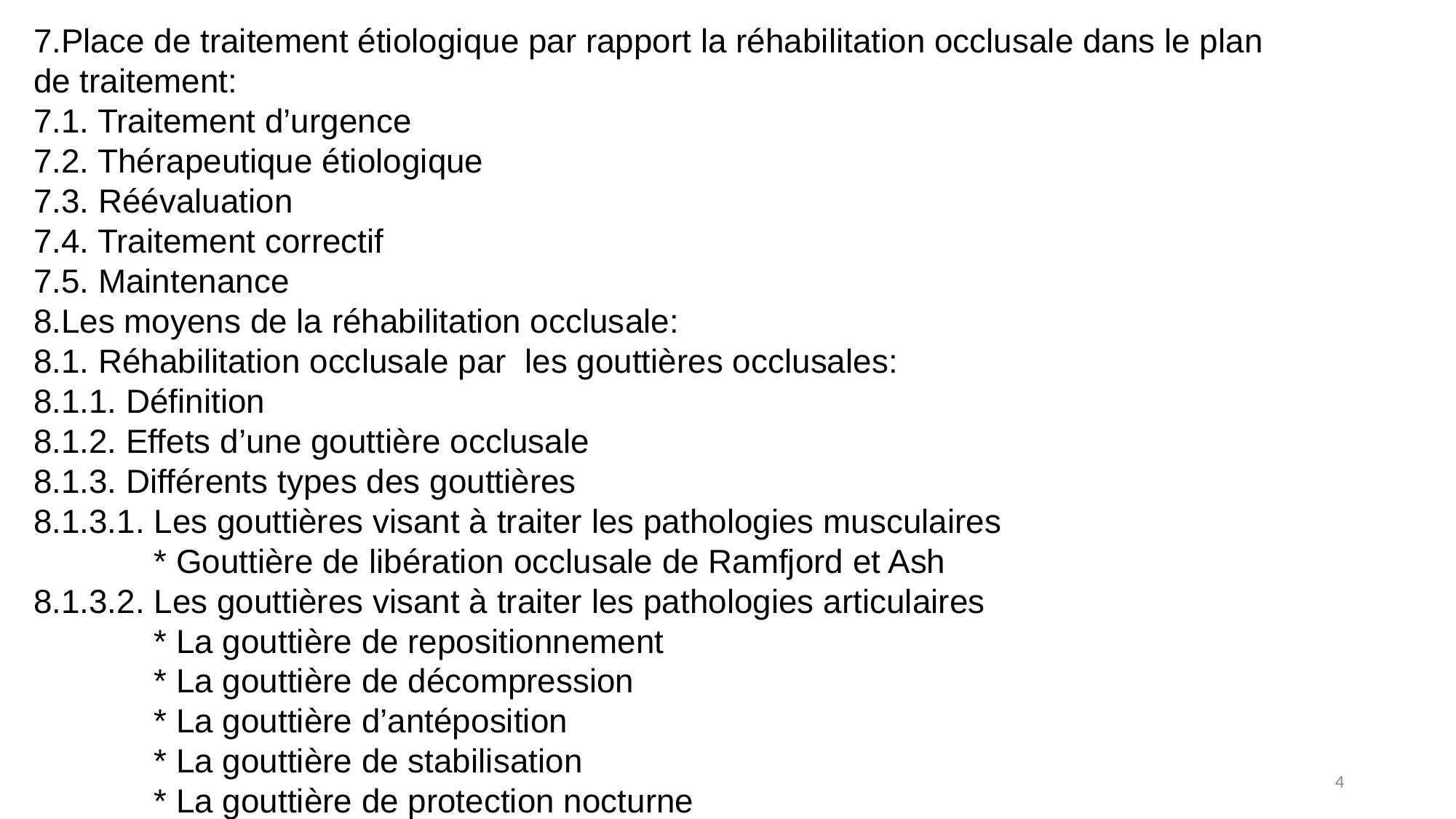

Place de traitement étiologique par rapport la réhabilitation occlusale dans le plan
de traitement:
7.1. Traitement d’urgence
7.2. Thérapeutique étiologique
7.3. Réévaluation
7.4. Traitement correctif
7.5. Maintenance
8.Les moyens de la réhabilitation occlusale:
8.1. Réhabilitation occlusale par  les gouttières occlusales:
8.1.1. Définition
8.1.2. Effets d’une gouttière occlusale
8.1.3. Différents types des gouttières
8.1.3.1. Les gouttières visant à traiter les pathologies musculaires
             * Gouttière de libération occlusale de Ramfjord et Ash
8.1.3.2. Les gouttières visant à traiter les pathologies articulaires
             * La gouttière de repositionnement
             * La gouttière de décompression
             * La gouttière d’antéposition
             * La gouttière de stabilisation
             * La gouttière de protection nocturne

4